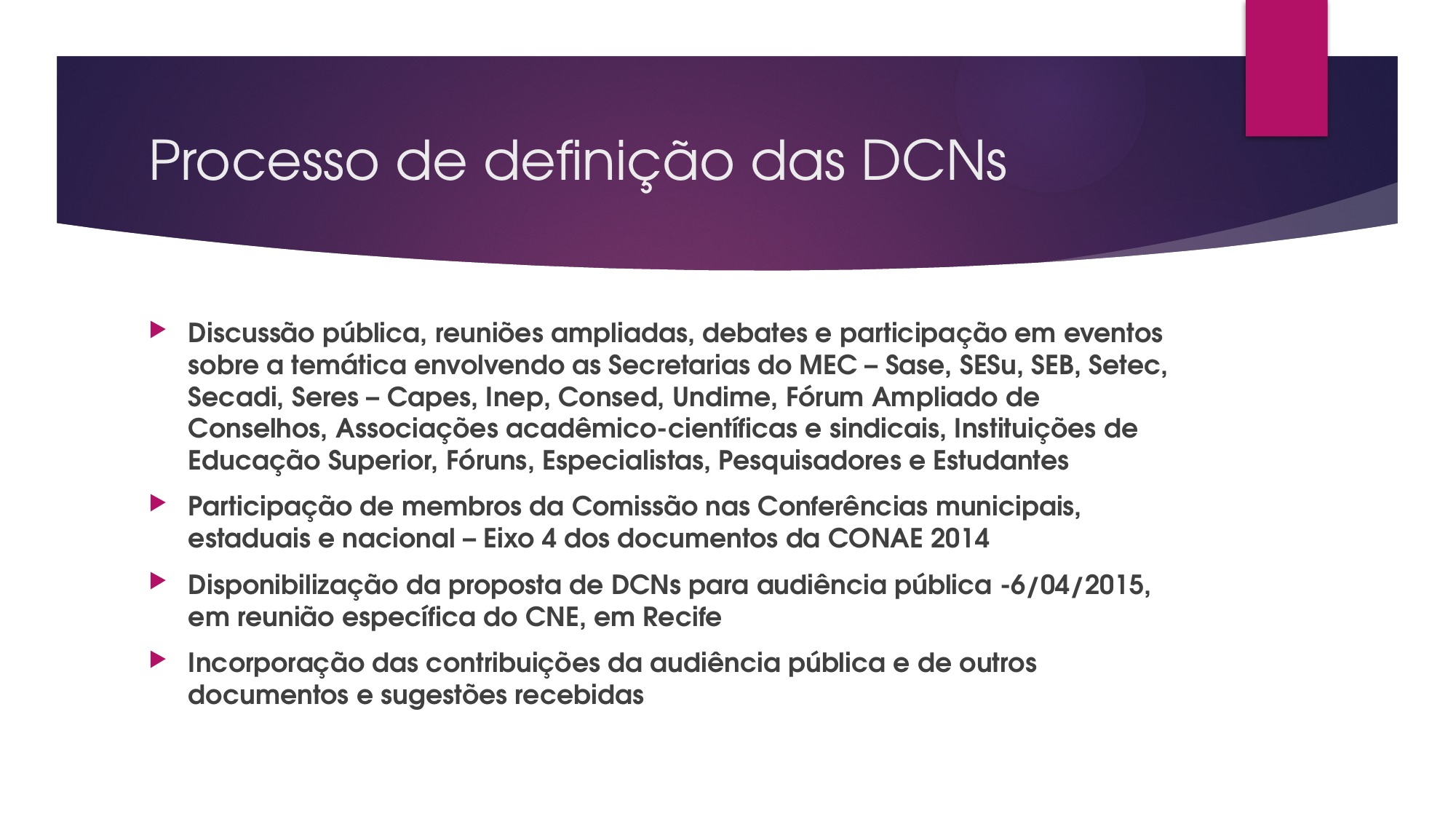

# Processo de definição das DCNs
Discussão pública, reuniões ampliadas, debates e participação em eventos sobre a temática envolvendo as Secretarias do MEC – Sase, SESu, SEB, Setec, Secadi, Seres – Capes, Inep, Consed, Undime, Fórum Ampliado de Conselhos, Associações acadêmico-científicas e sindicais, Instituições de Educação Superior, Fóruns, Especialistas, Pesquisadores e Estudantes
Participação de membros da Comissão nas Conferências municipais, estaduais e nacional – Eixo 4 dos documentos da CONAE 2014
Disponibilização da proposta de DCNs para audiência pública -6/04/2015, em reunião específica do CNE, em Recife
Incorporação das contribuições da audiência pública e de outros documentos e sugestões recebidas